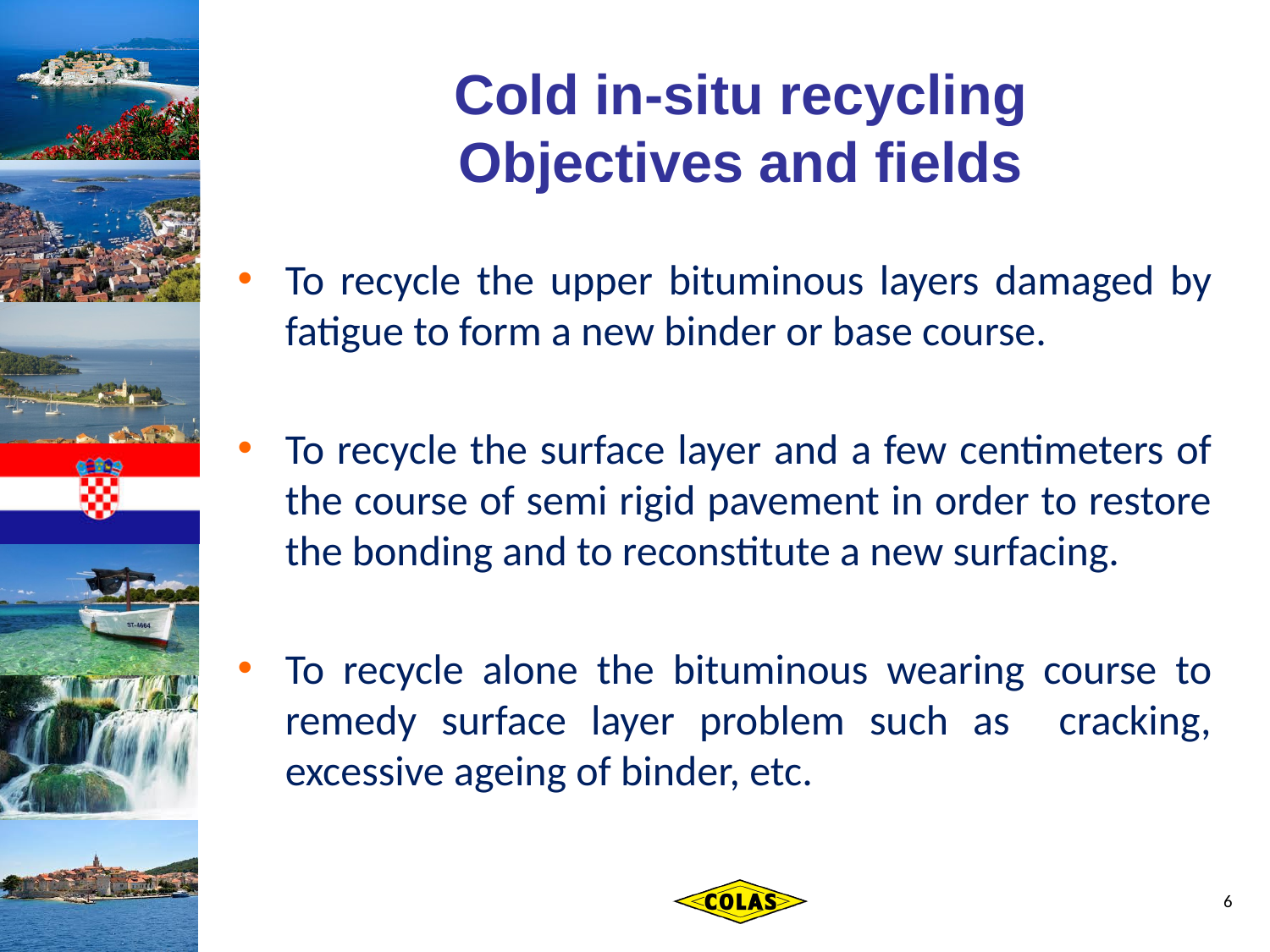

# Cold in-situ recycling Objectives and fields
To recycle the upper bituminous layers damaged by fatigue to form a new binder or base course.

To recycle the surface layer and a few centimeters of the course of semi rigid pavement in order to restore the bonding and to reconstitute a new surfacing.

To recycle alone the bituminous wearing course to remedy surface layer problem such as  cracking, excessive ageing of binder, etc.

6